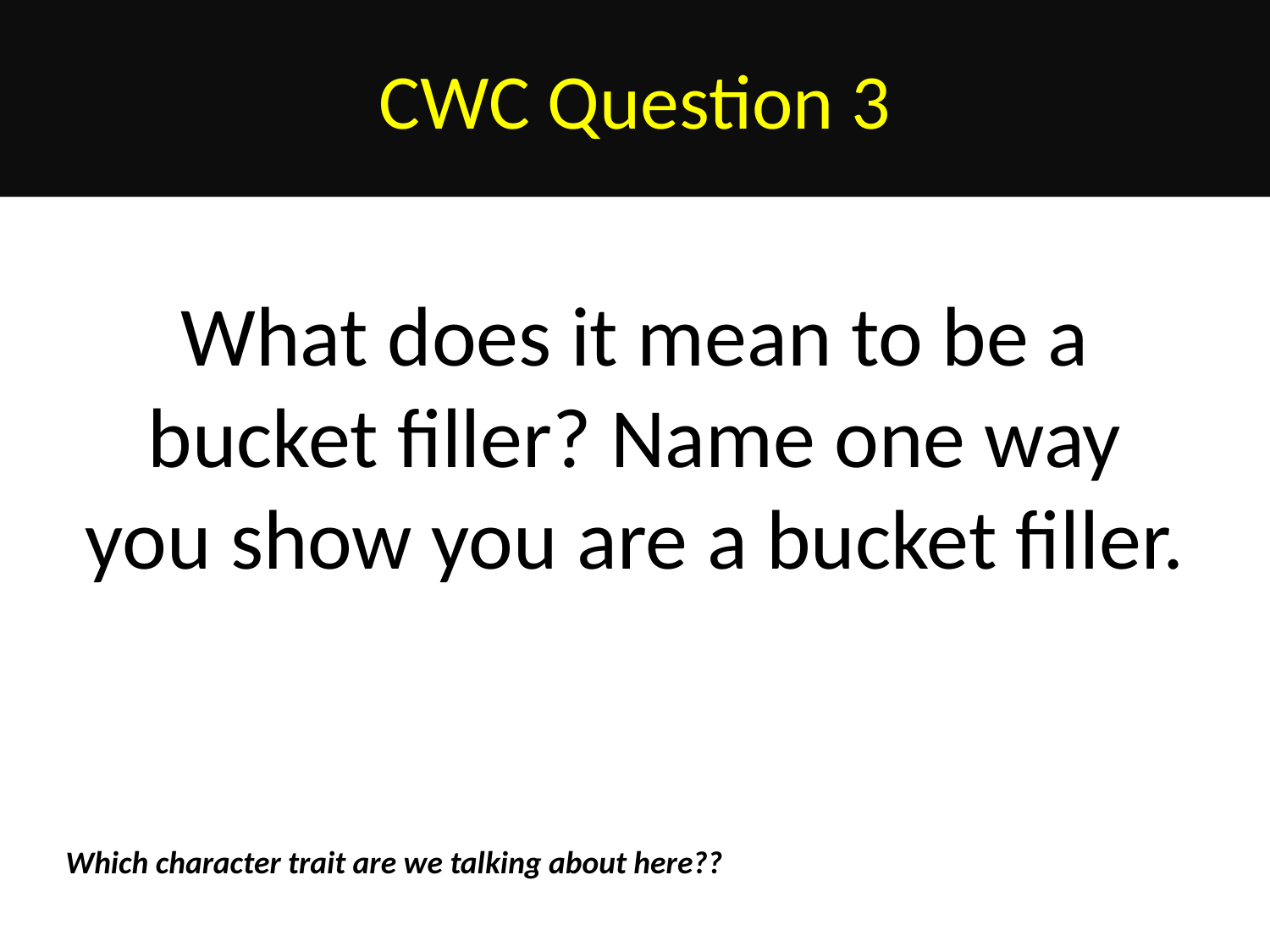

# CWC Question 3
What does it mean to be a bucket filler? Name one way you show you are a bucket filler.
Which character trait are we talking about here??